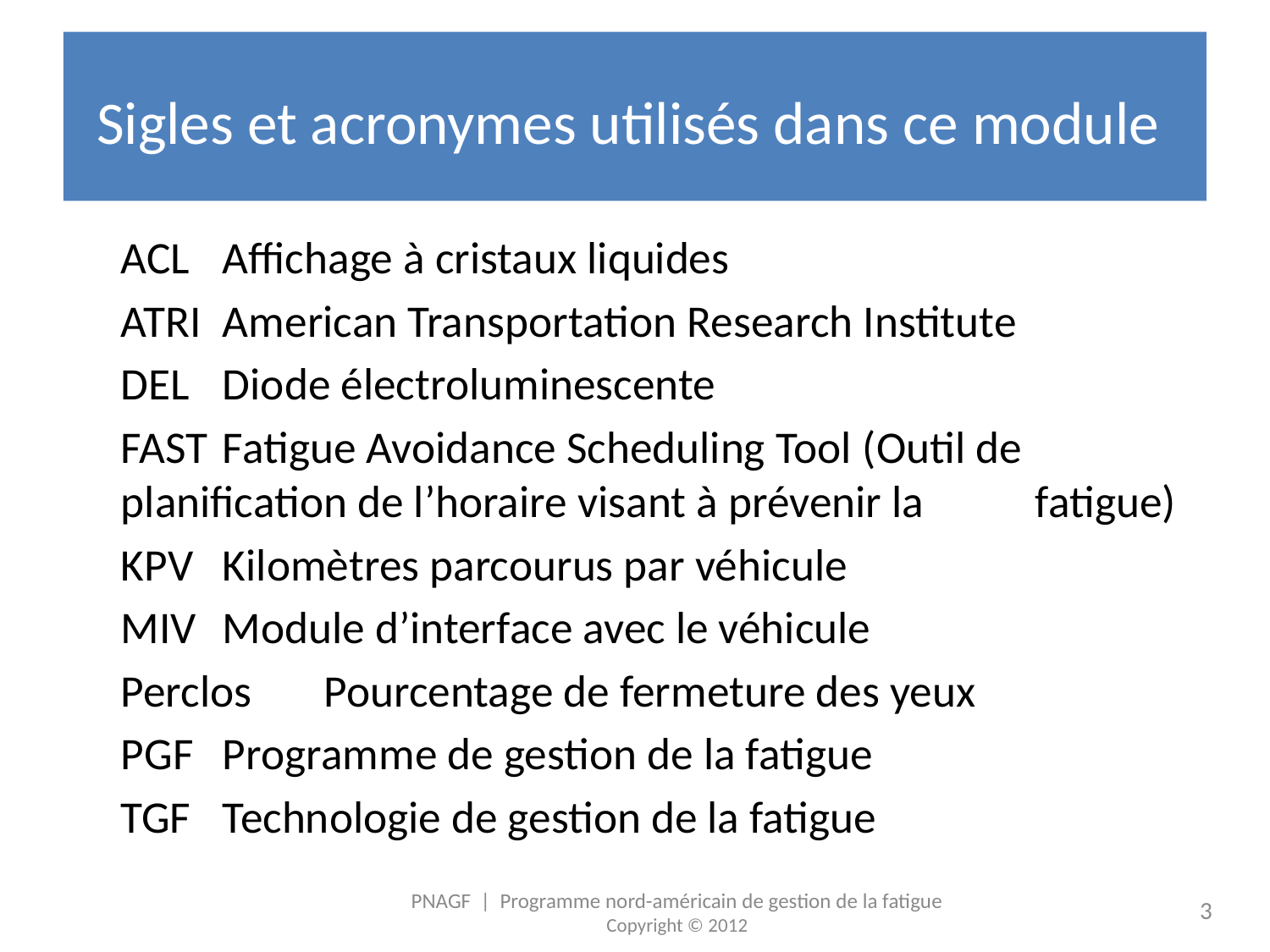

# Sigles et acronymes utilisés dans ce module
	ACL 	Affichage à cristaux liquides
 	ATRI 	American Transportation Research Institute
	DEL 	Diode électroluminescente
	FAST 	Fatigue Avoidance Scheduling Tool (Outil de 		planification de l’horaire visant à prévenir la 		fatigue)
	KPV 	Kilomètres parcourus par véhicule
	MIV 	Module d’interface avec le véhicule
	Perclos 	Pourcentage de fermeture des yeux
	PGF 	Programme de gestion de la fatigue
	TGF 	Technologie de gestion de la fatigue